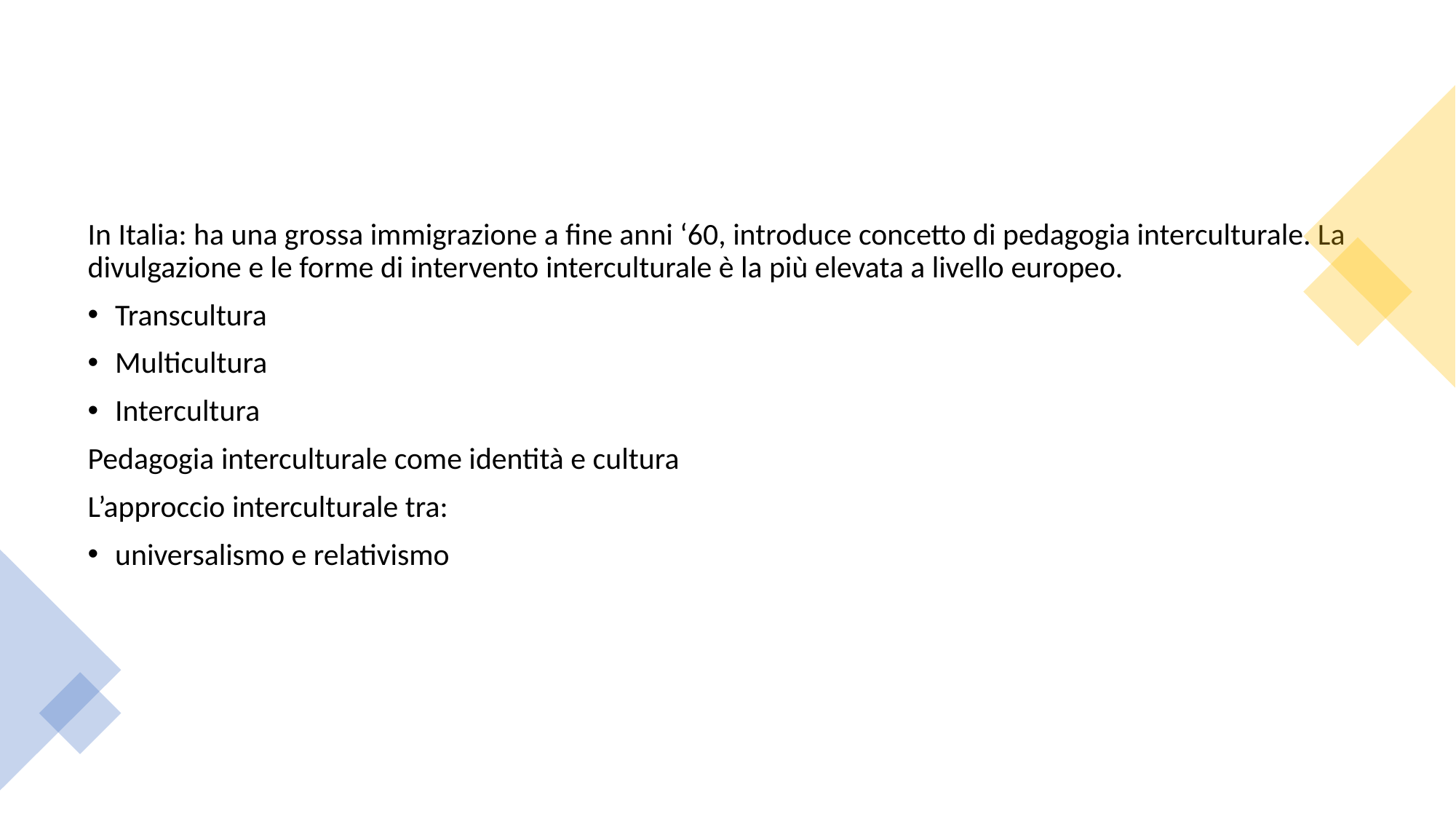

In Italia: ha una grossa immigrazione a fine anni ‘60, introduce concetto di pedagogia interculturale. La divulgazione e le forme di intervento interculturale è la più elevata a livello europeo.
Transcultura
Multicultura
Intercultura
Pedagogia interculturale come identità e cultura
L’approccio interculturale tra:
universalismo e relativismo